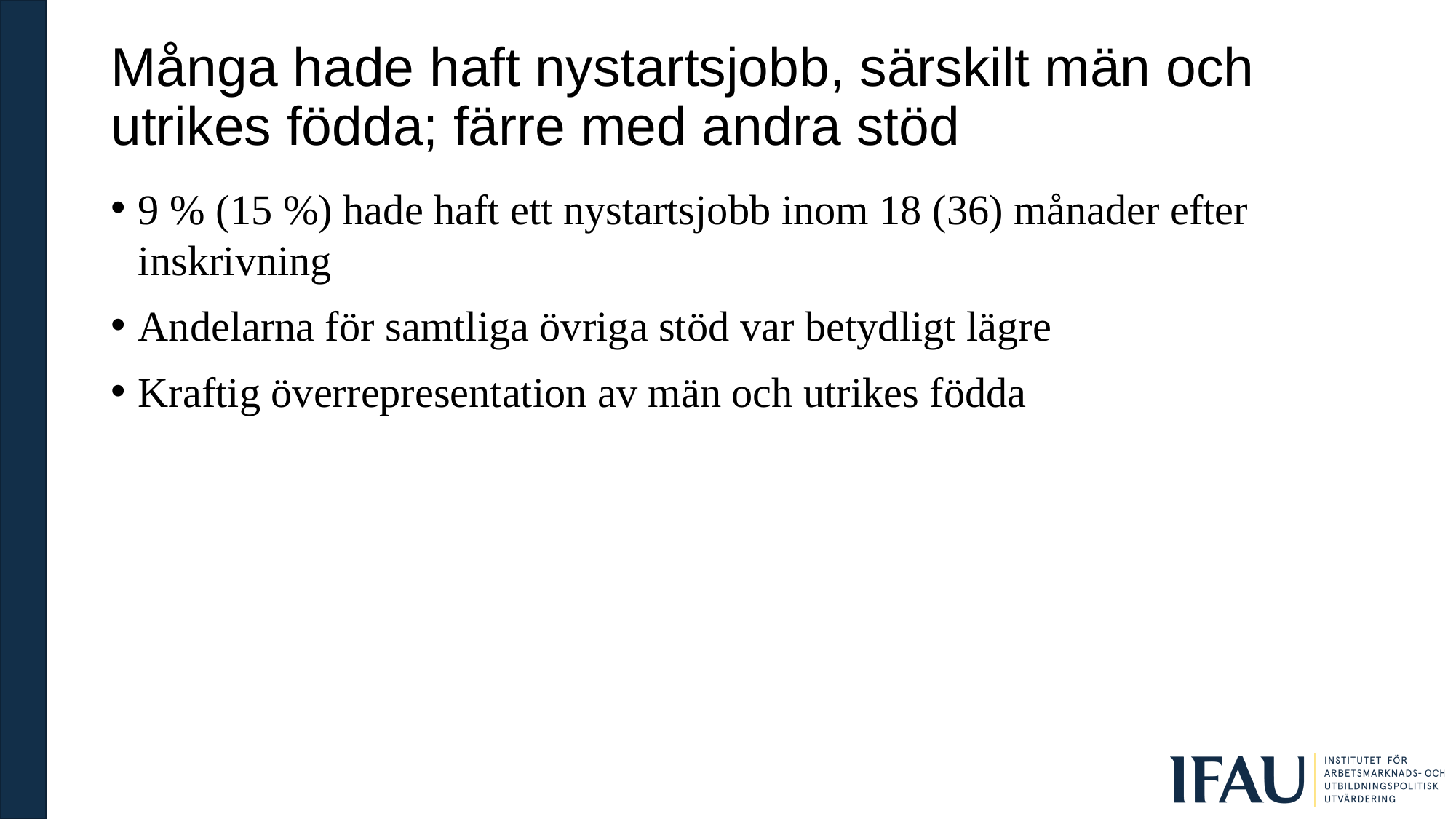

# Många hade haft nystartsjobb, särskilt män och utrikes födda; färre med andra stöd
9 % (15 %) hade haft ett nystartsjobb inom 18 (36) månader efter inskrivning
Andelarna för samtliga övriga stöd var betydligt lägre
Kraftig överrepresentation av män och utrikes födda